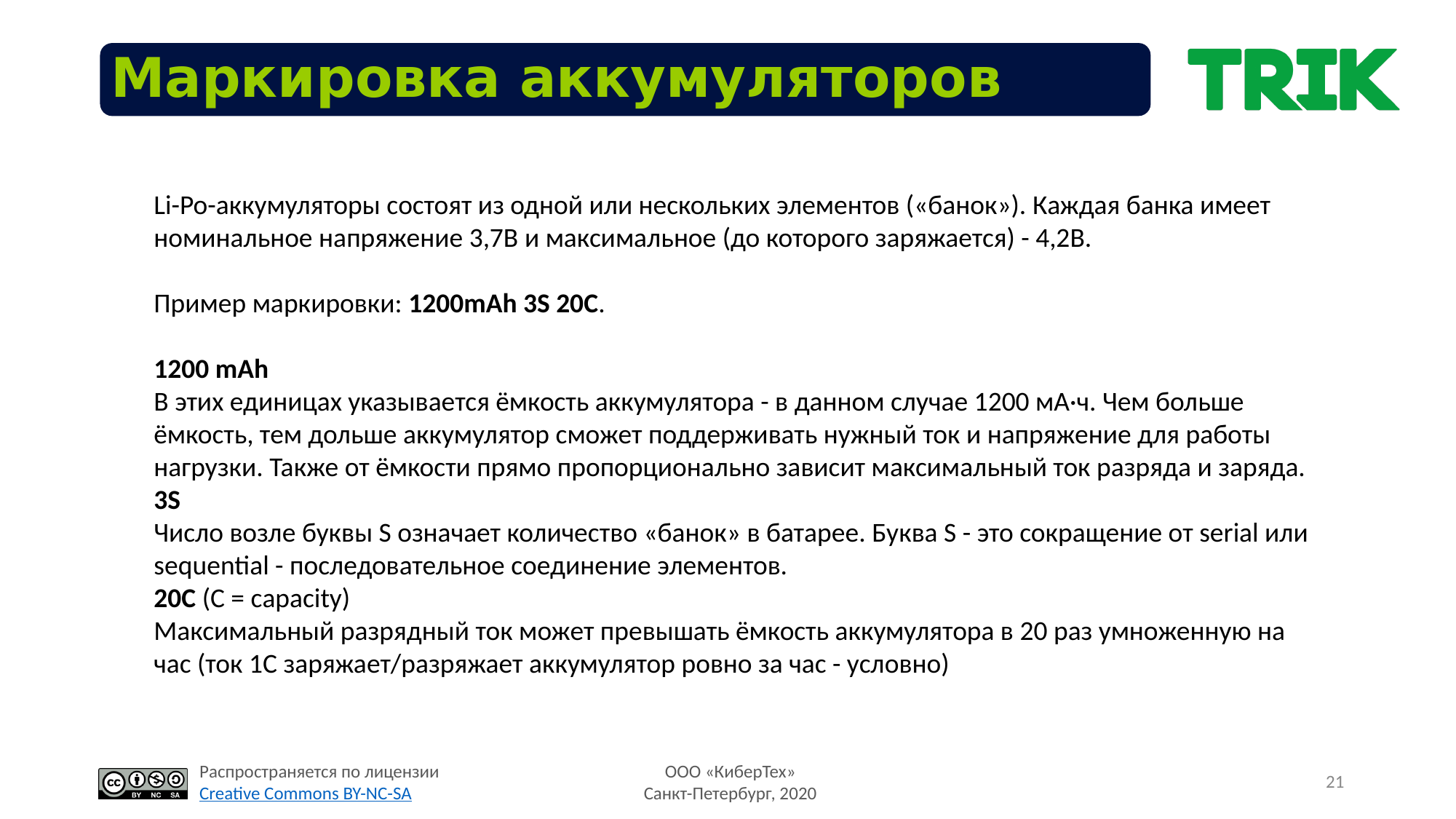

Маркировка аккумуляторов
Li-Po-аккумуляторы состоят из одной или нескольких элементов («банок»). Каждая банка имеет номинальное напряжение 3,7В и максимальное (до которого заряжается) - 4,2В.

Пример маркировки: 1200mAh 3S 20C.
1200 mAh
В этих единицах указывается ёмкость аккумулятора - в данном случае 1200 мА·ч. Чем больше ёмкость, тем дольше аккумулятор сможет поддерживать нужный ток и напряжение для работы нагрузки. Также от ёмкости прямо пропорционально зависит максимальный ток разряда и заряда.
3S
Число возле буквы S означает количество «банок» в батарее. Буква S - это сокращение от serial или sequential - последовательное соединение элементов.
20C (C = сapacity)
Максимальный разрядный ток может превышать ёмкость аккумулятора в 20 раз умноженную на час (ток 1C заряжает/разряжает аккумулятор ровно за час - условно)
21